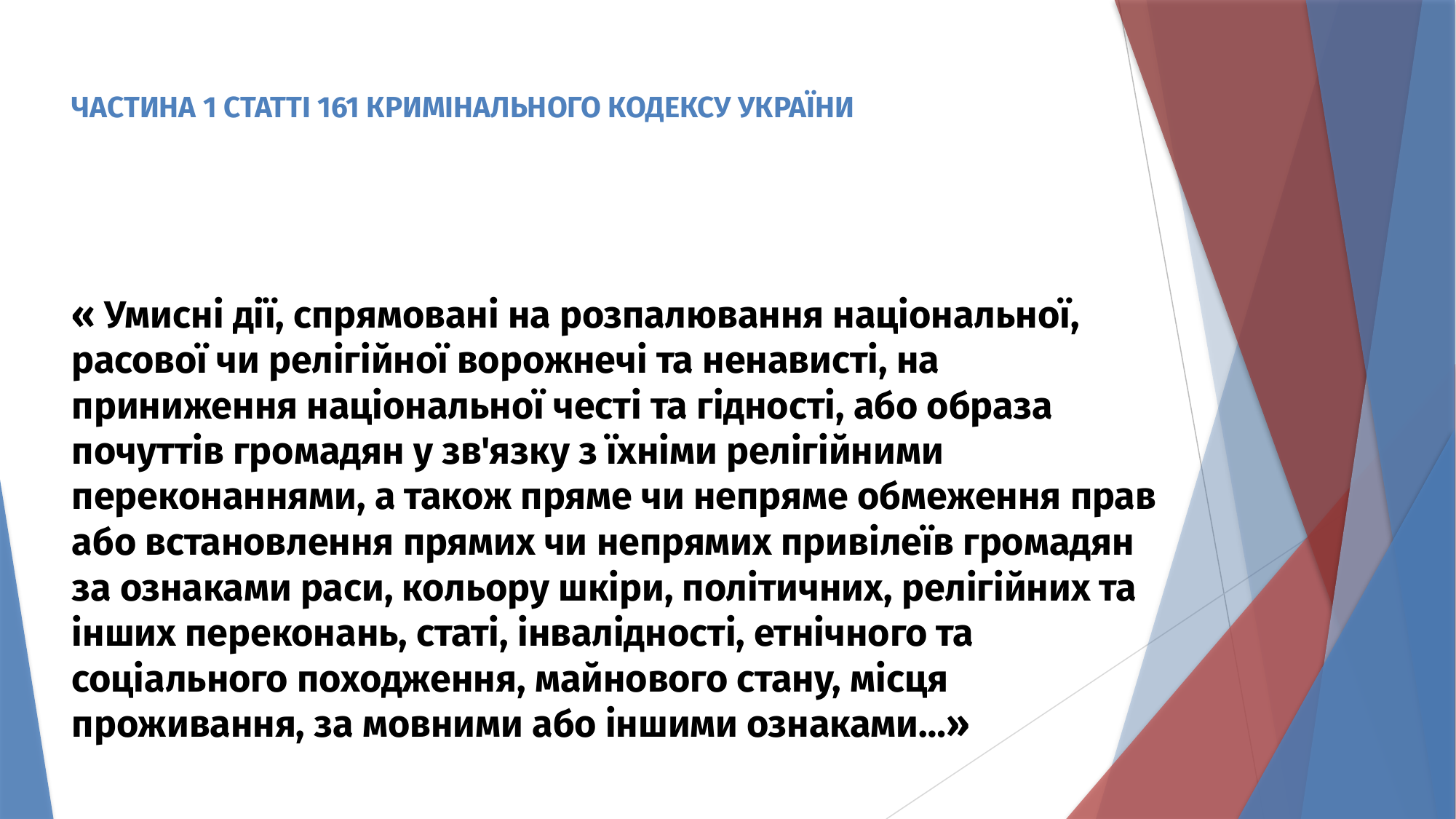

# ЧАСТИНА 1 СТАТТІ 161 КРИМІНАЛЬНОГО КОДЕКСУ УКРАЇНИ
« Умисні дії, спрямовані на розпалювання національної, расової чи релігійної ворожнечі та ненависті, на приниження національної честі та гідності, або образа почуттів громадян у зв'язку з їхніми релігійними переконаннями, а також пряме чи непряме обмеження прав або встановлення прямих чи непрямих привілеїв громадян за ознаками раси, кольору шкіри, політичних, релігійних та інших переконань, статі, інвалідності, етнічного та соціального походження, майнового стану, місця проживання, за мовними або іншими ознаками…»